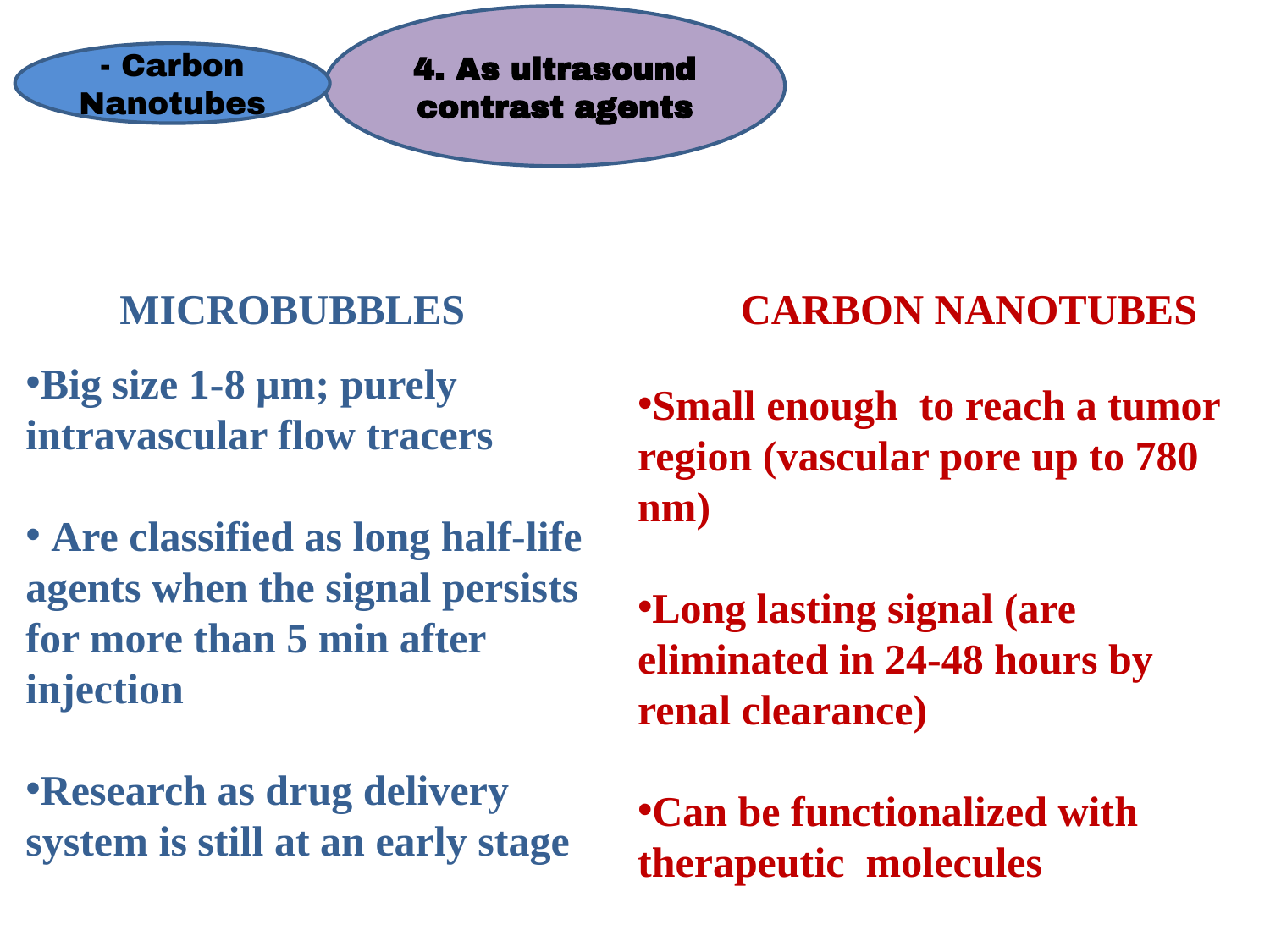

4. As ultrasound contrast agents
- Carbon Nanotubes
MICROBUBBLES
CARBON NANOTUBES
Big size 1-8 µm; purely intravascular flow tracers

 Are classified as long half-life agents when the signal persists for more than 5 min after injection

Research as drug delivery system is still at an early stage
Small enough  to reach a tumor region (vascular pore up to 780 nm)

Long lasting signal (are eliminated in 24-48 hours by renal clearance)

Can be functionalized with therapeutic  molecules